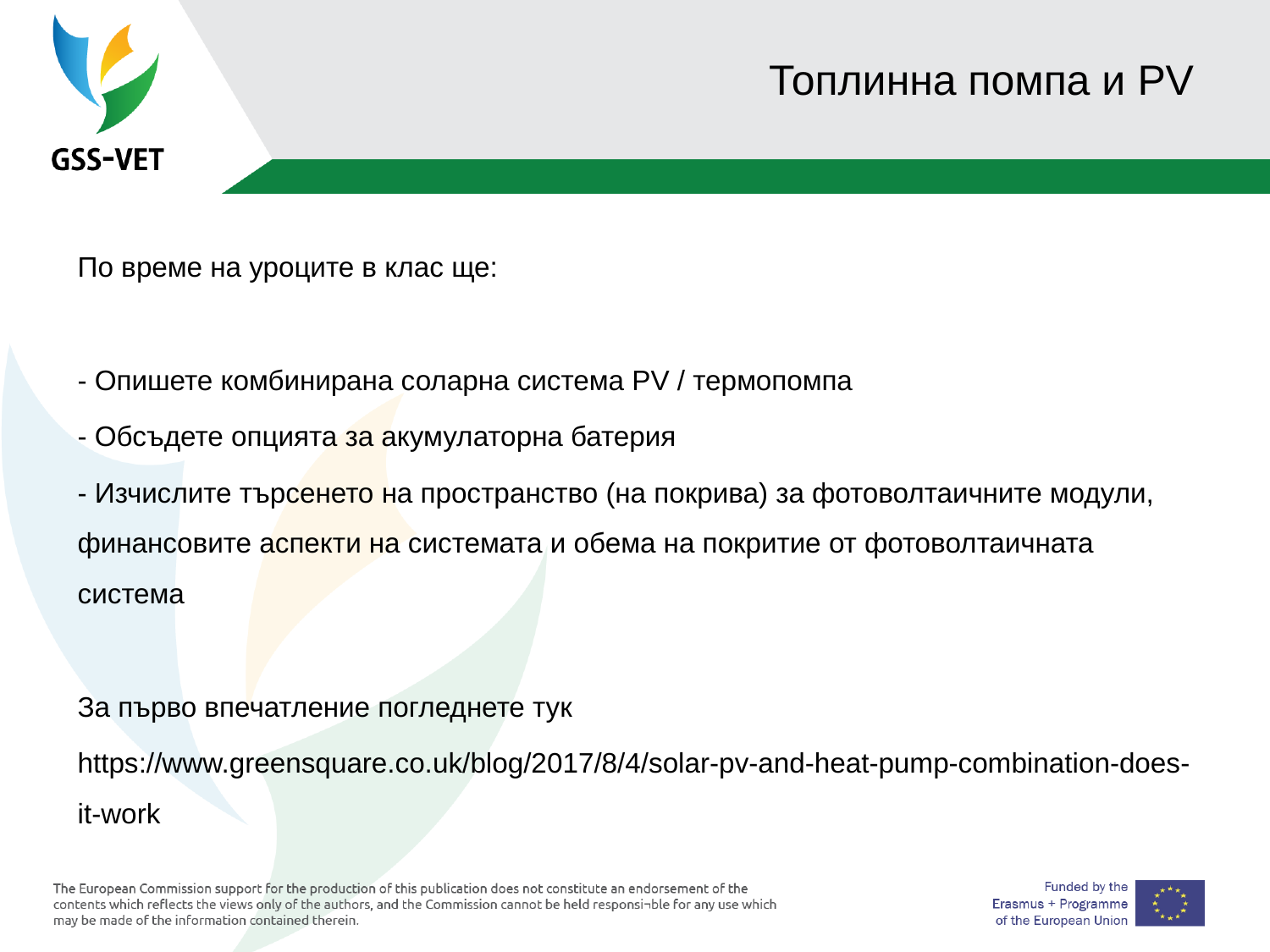

# Топлинна помпа и PV
По време на уроците в клас ще:

- Опишете комбинирана соларна система PV / термопомпа
- Обсъдете опцията за акумулаторна батерия
- Изчислите търсенето на пространство (на покрива) за фотоволтаичните модули, финансовите аспекти на системата и обема на покритие от фотоволтаичната система

За първо впечатление погледнете тук
https://www.greensquare.co.uk/blog/2017/8/4/solar-pv-and-heat-pump-combination-does-it-work